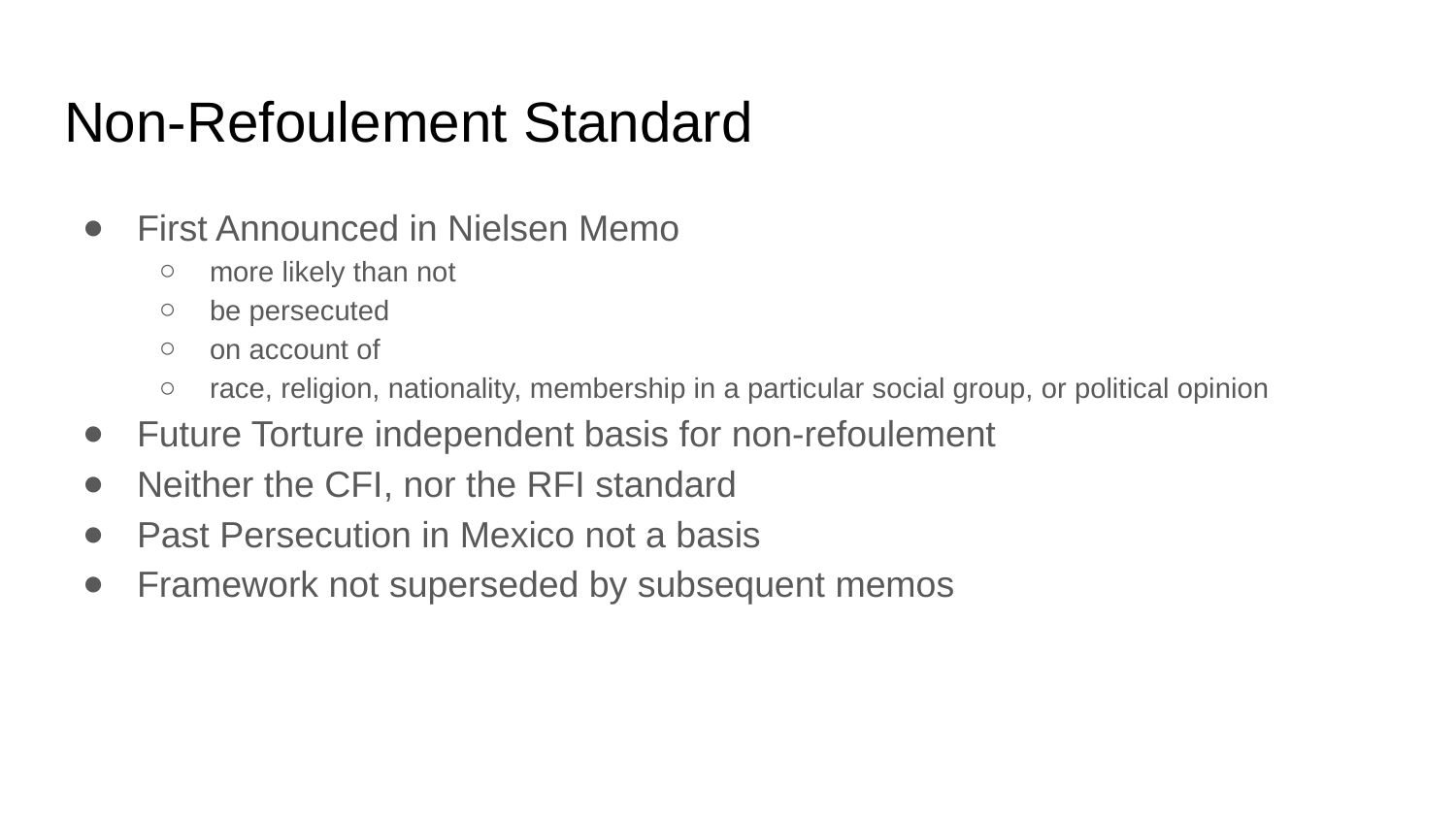

# Non-Refoulement Standard
First Announced in Nielsen Memo
more likely than not
be persecuted
on account of
race, religion, nationality, membership in a particular social group, or political opinion
Future Torture independent basis for non-refoulement
Neither the CFI, nor the RFI standard
Past Persecution in Mexico not a basis
Framework not superseded by subsequent memos